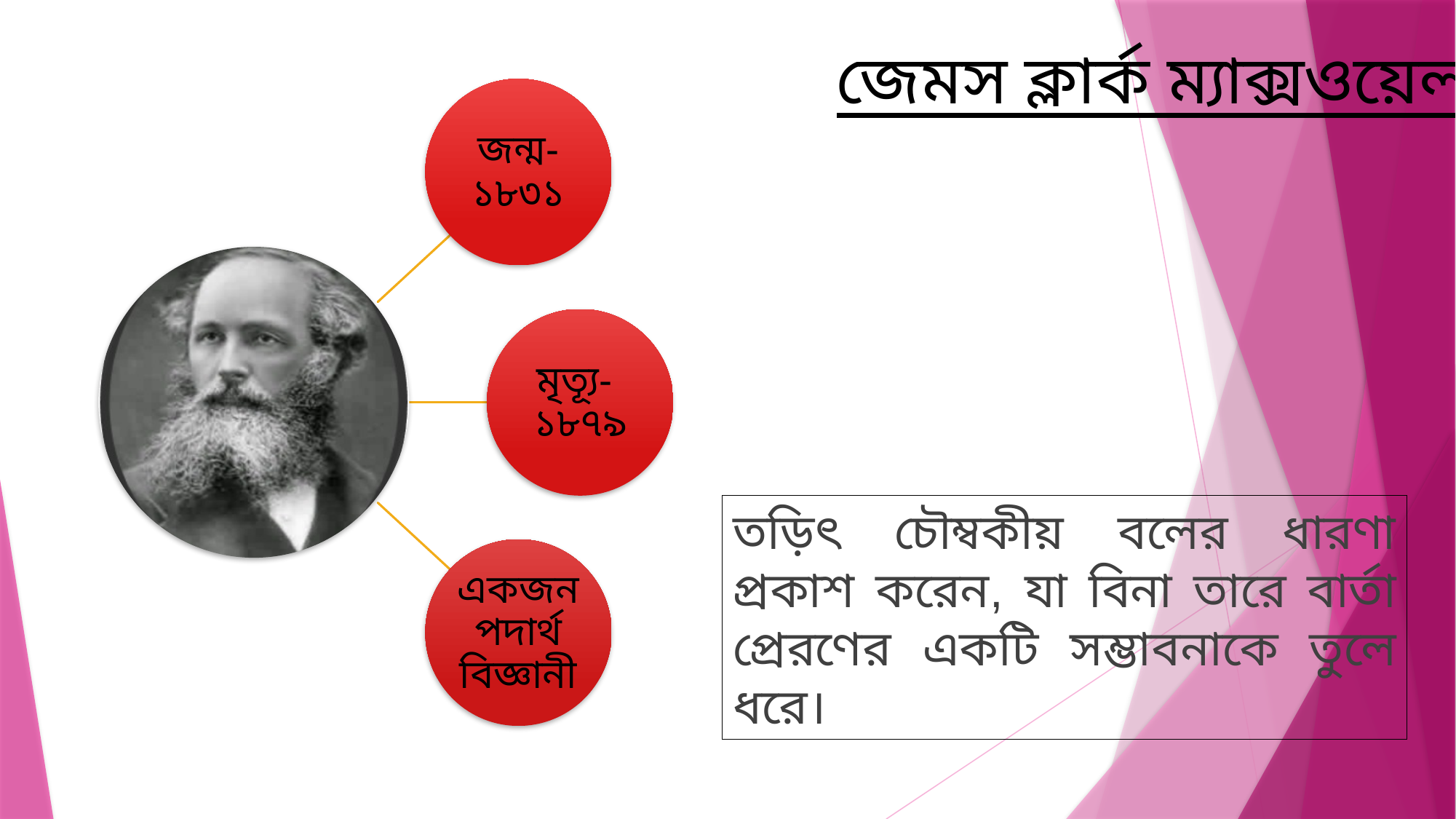

জেমস ক্লার্ক ম্যাক্সওয়েল
জন্ম- ১৮৩১

মৃত্যূ-  ১৮৭৯

তড়িৎ চৌম্বকীয় বলের ধারণা প্রকাশ করেন, যা বিনা তারে বার্তা প্রেরণের একটি সম্ভাবনাকে তুলে ধরে।

একজন পদার্থ বিজ্ঞানী